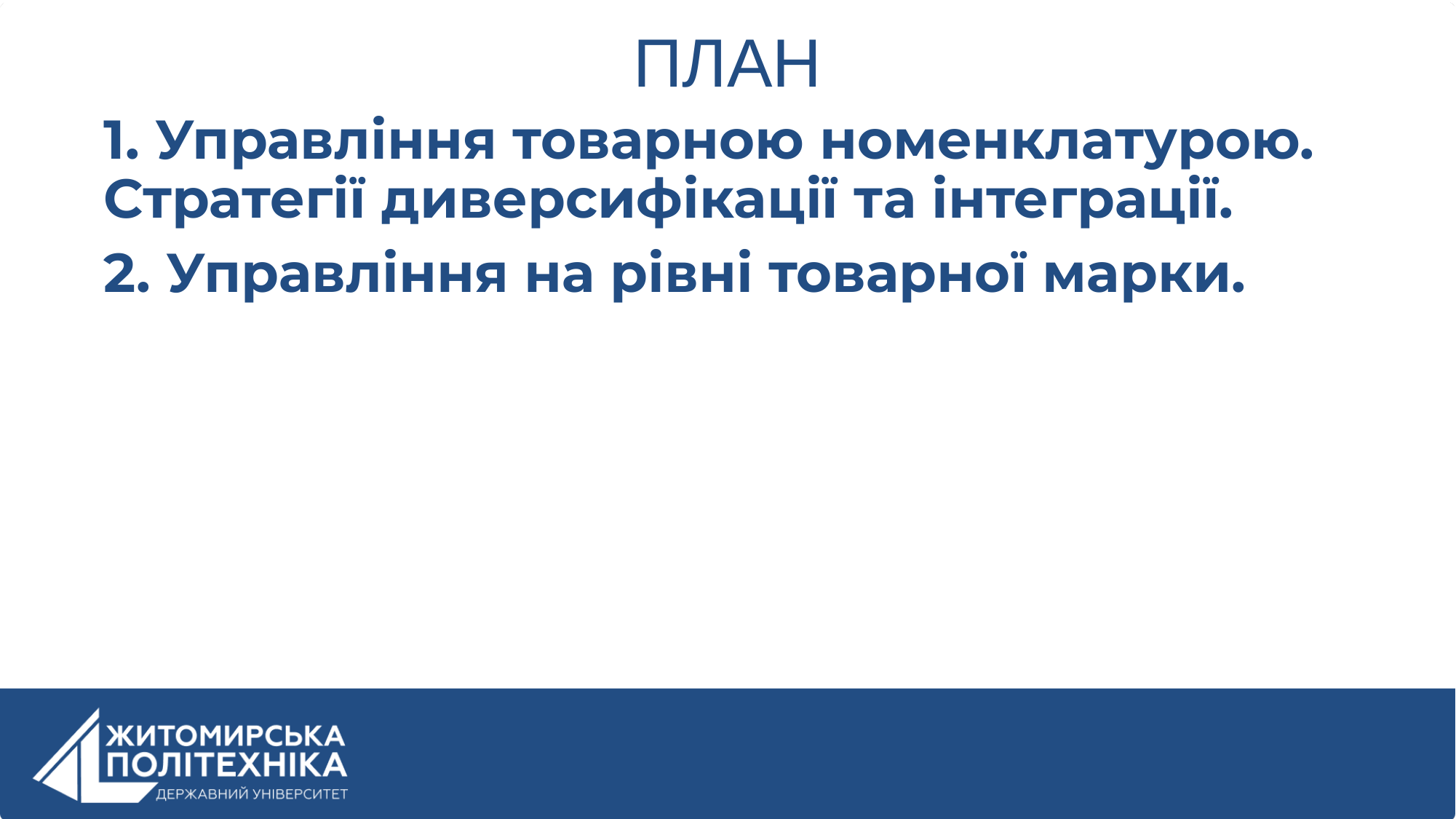

# ПЛАН
1. Управління товарною номенклатурою. Стратегії диверсифікації та інтеграції.
2. Управління на рівні товарної марки.